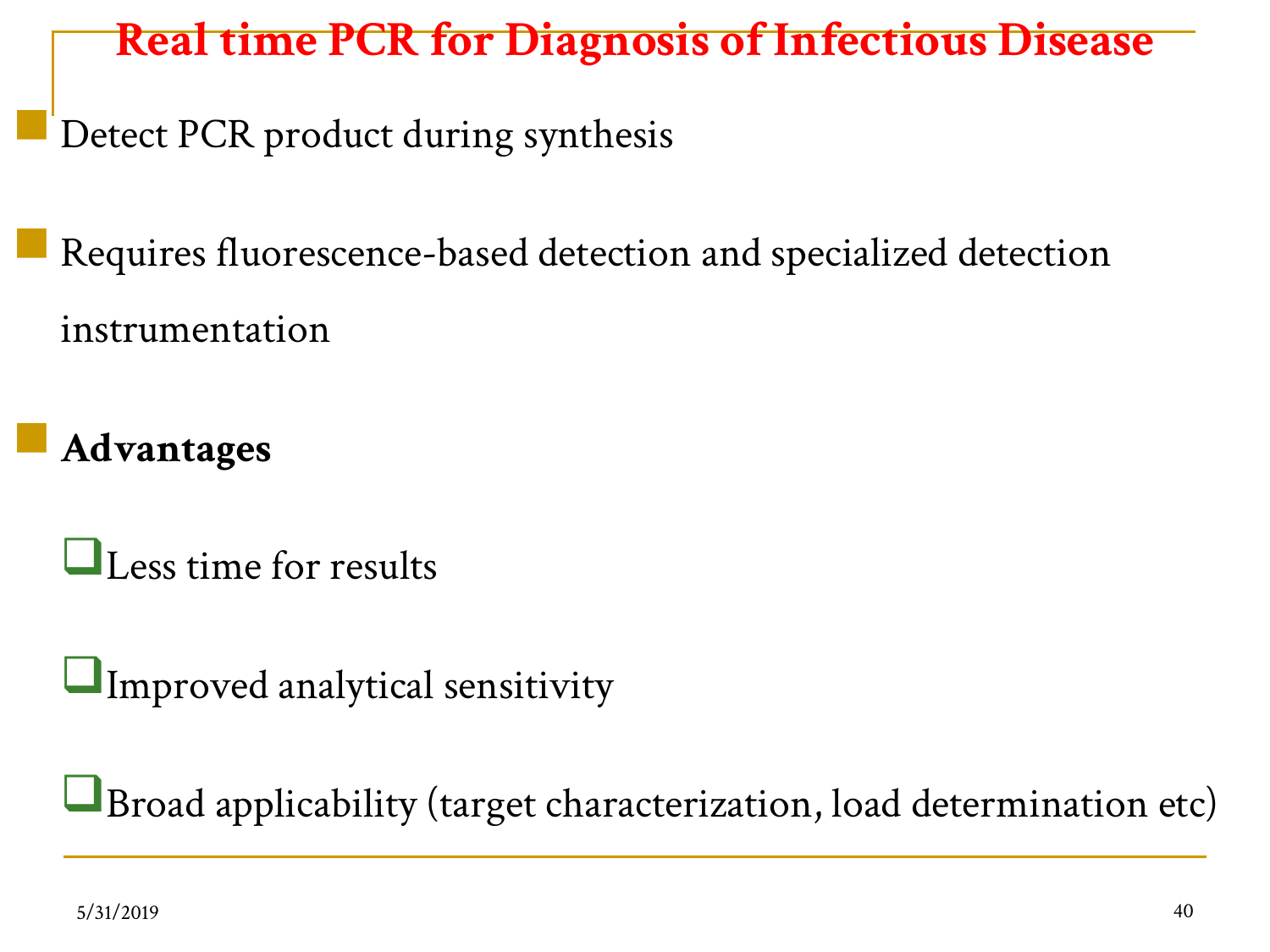

# Real time PCR for Diagnosis of Infectious Disease
Detect PCR product during synthesis
Requires fluorescence-based detection and specialized detection instrumentation
Advantages
Less time for results
Improved analytical sensitivity
Broad applicability (target characterization, load determination etc)
5/31/2019
40